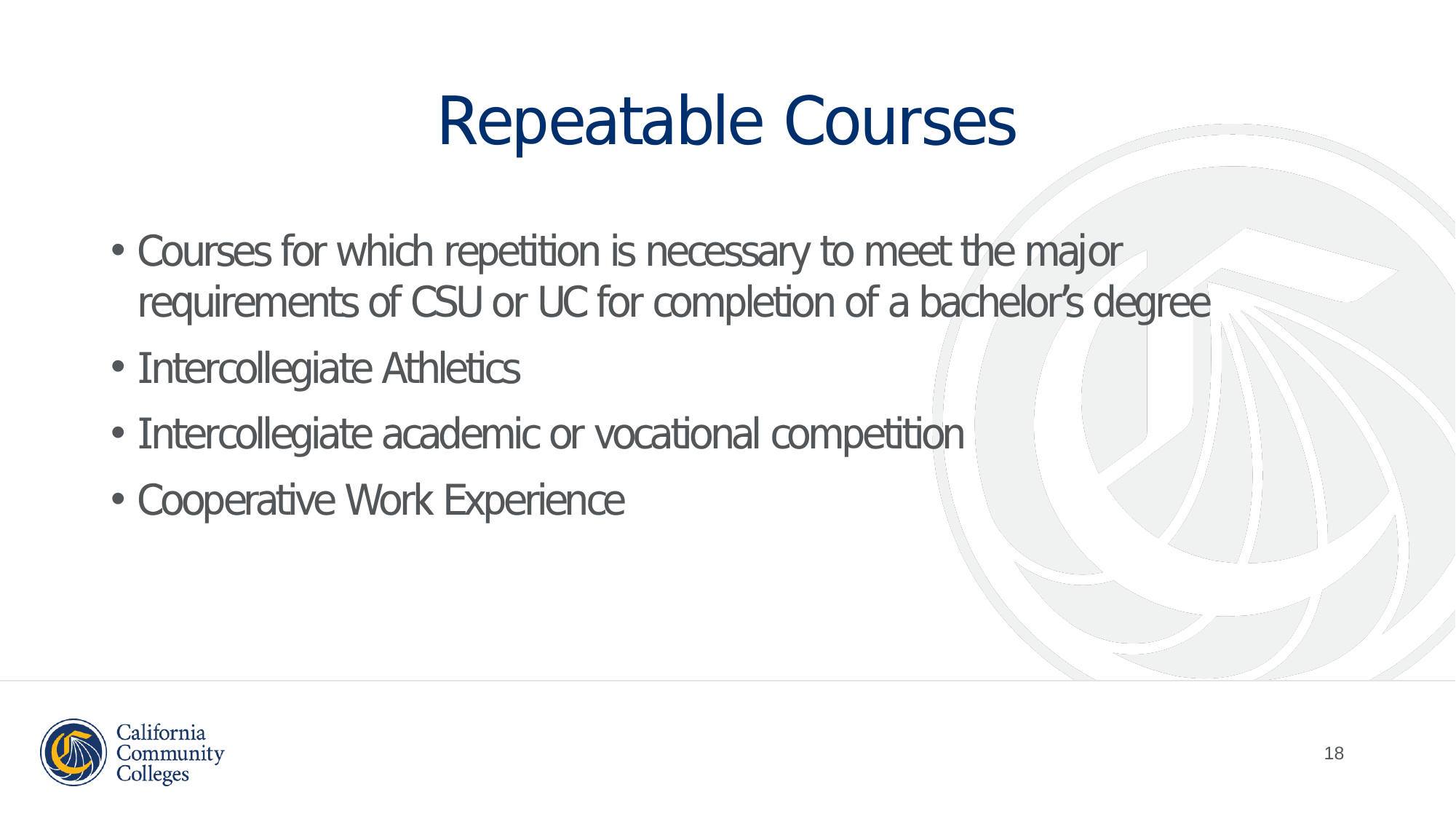

# Repeatable Courses
Courses for which repetition is necessary to meet the major requirements of CSU or UC for completion of a bachelor’s degree
Intercollegiate Athletics
Intercollegiate academic or vocational competition
Cooperative Work Experience

18